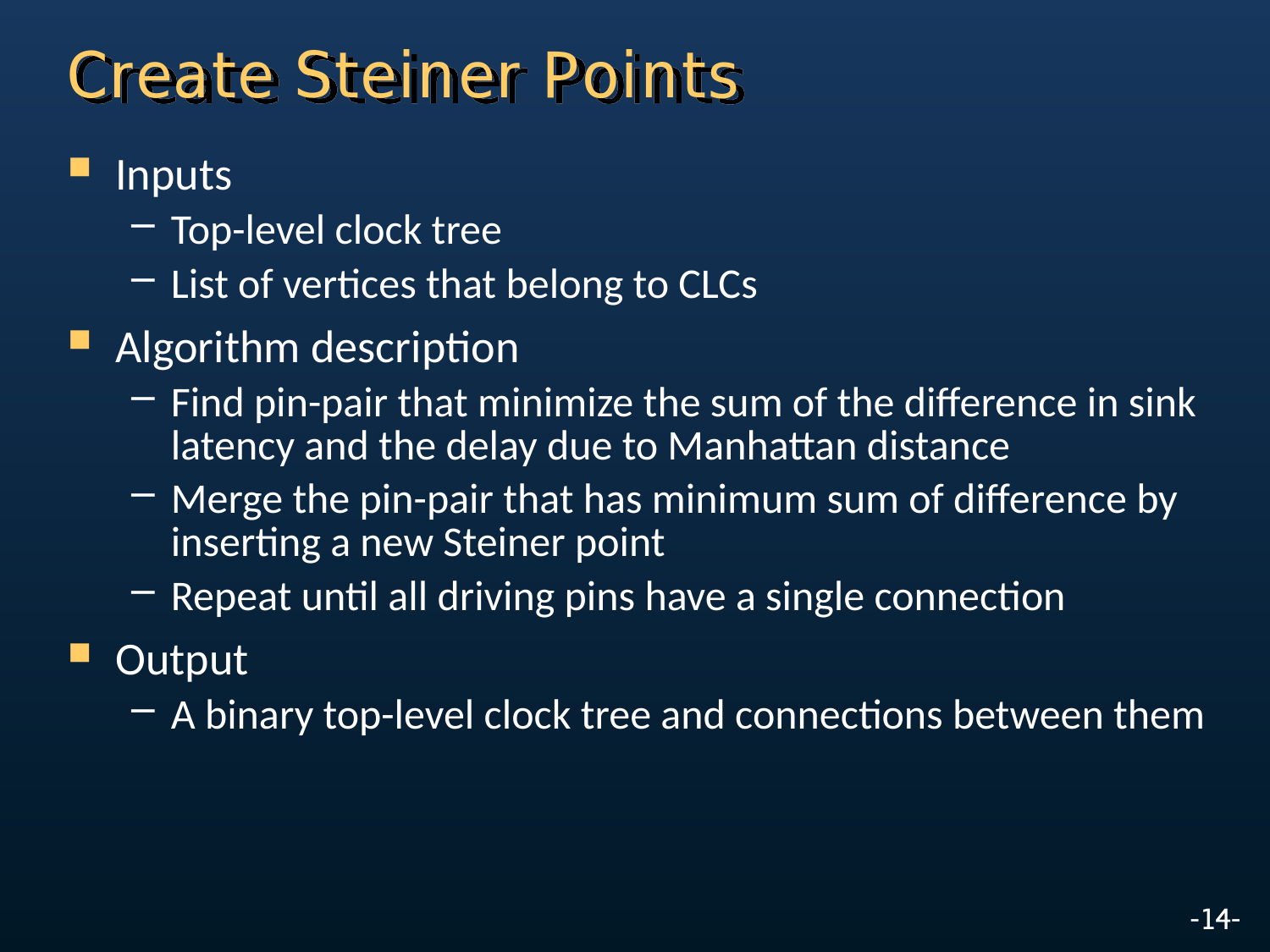

# Create Steiner Points
Inputs
Top-level clock tree
List of vertices that belong to CLCs
Algorithm description
Find pin-pair that minimize the sum of the difference in sink latency and the delay due to Manhattan distance
Merge the pin-pair that has minimum sum of difference by inserting a new Steiner point
Repeat until all driving pins have a single connection
Output
A binary top-level clock tree and connections between them